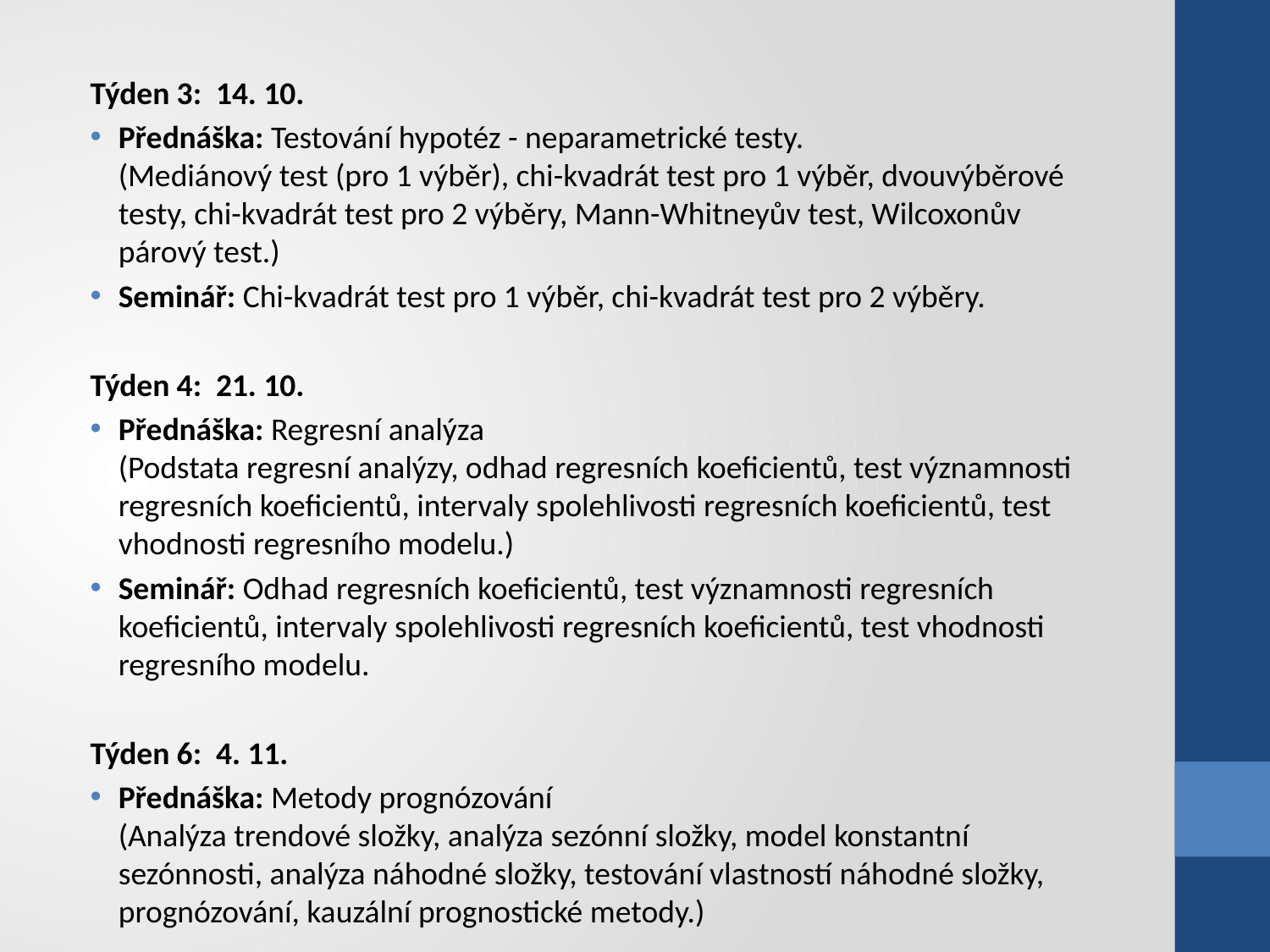

Týden 3:  14. 10.
Přednáška: Testování hypotéz - neparametrické testy.
(Mediánový test (pro 1 výběr), chi-kvadrát test pro 1 výběr, dvouvýběrové testy, chi-kvadrát test pro 2 výběry, Mann-Whitneyův test, Wilcoxonův párový test.)
Seminář: Chi-kvadrát test pro 1 výběr, chi-kvadrát test pro 2 výběry.

Týden 4:  21. 10.
Přednáška: Regresní analýza
(Podstata regresní analýzy, odhad regresních koeficientů, test významnosti regresních koeficientů, intervaly spolehlivosti regresních koeficientů, test vhodnosti regresního modelu.)
Seminář: Odhad regresních koeficientů, test významnosti regresních koeficientů, intervaly spolehlivosti regresních koeficientů, test vhodnosti regresního modelu.

Týden 6:  4. 11.
Přednáška: Metody prognózování
(Analýza trendové složky, analýza sezónní složky, model konstantní sezónnosti, analýza náhodné složky, testování vlastností náhodné složky, prognózování, kauzální prognostické metody.)